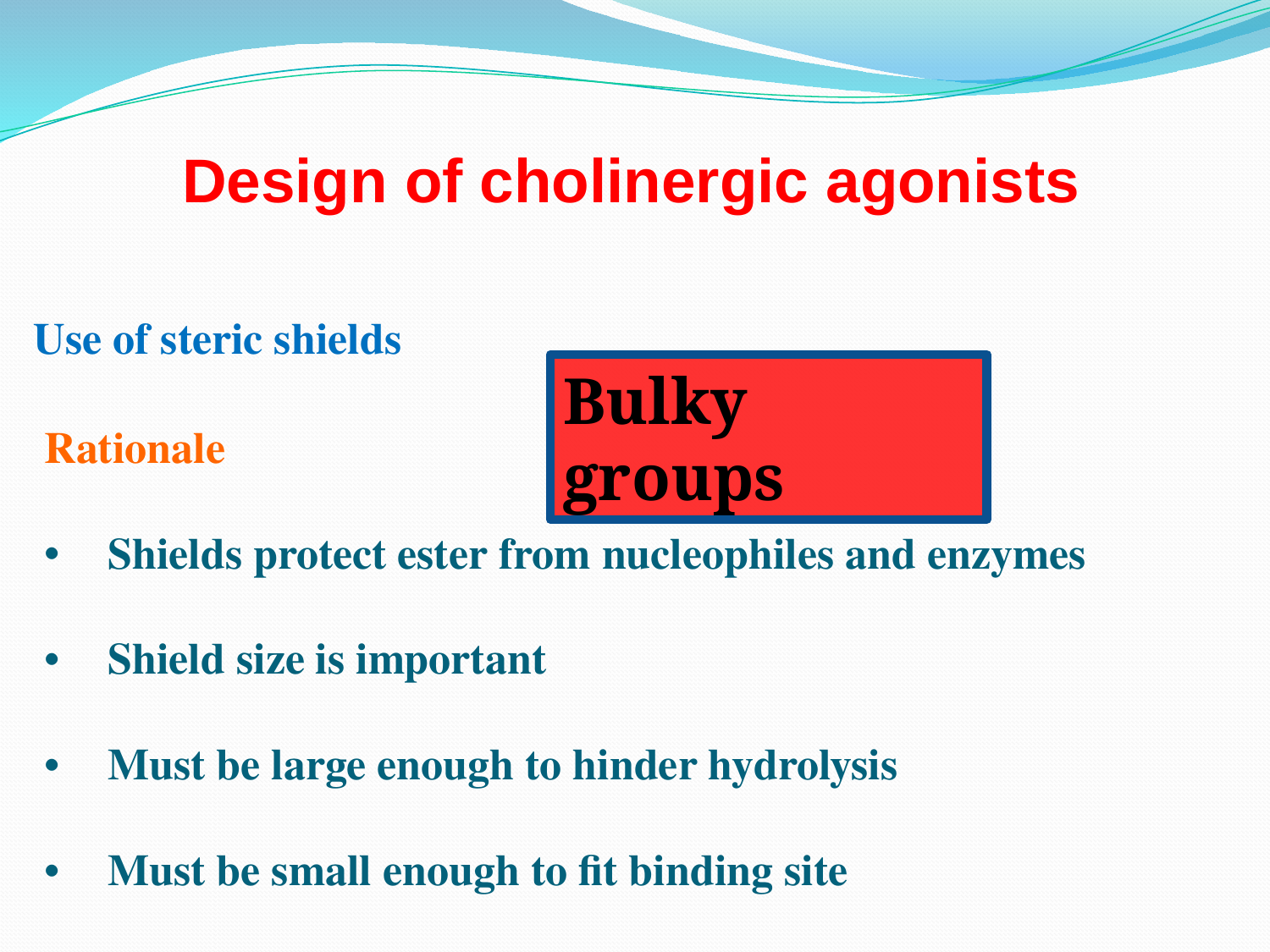

Design of cholinergic agonists
Use of steric shields
Bulky groups
Rationale

Shields protect ester from nucleophiles and enzymes

Shield size is important

Must be large enough to hinder hydrolysis

Must be small enough to fit binding site